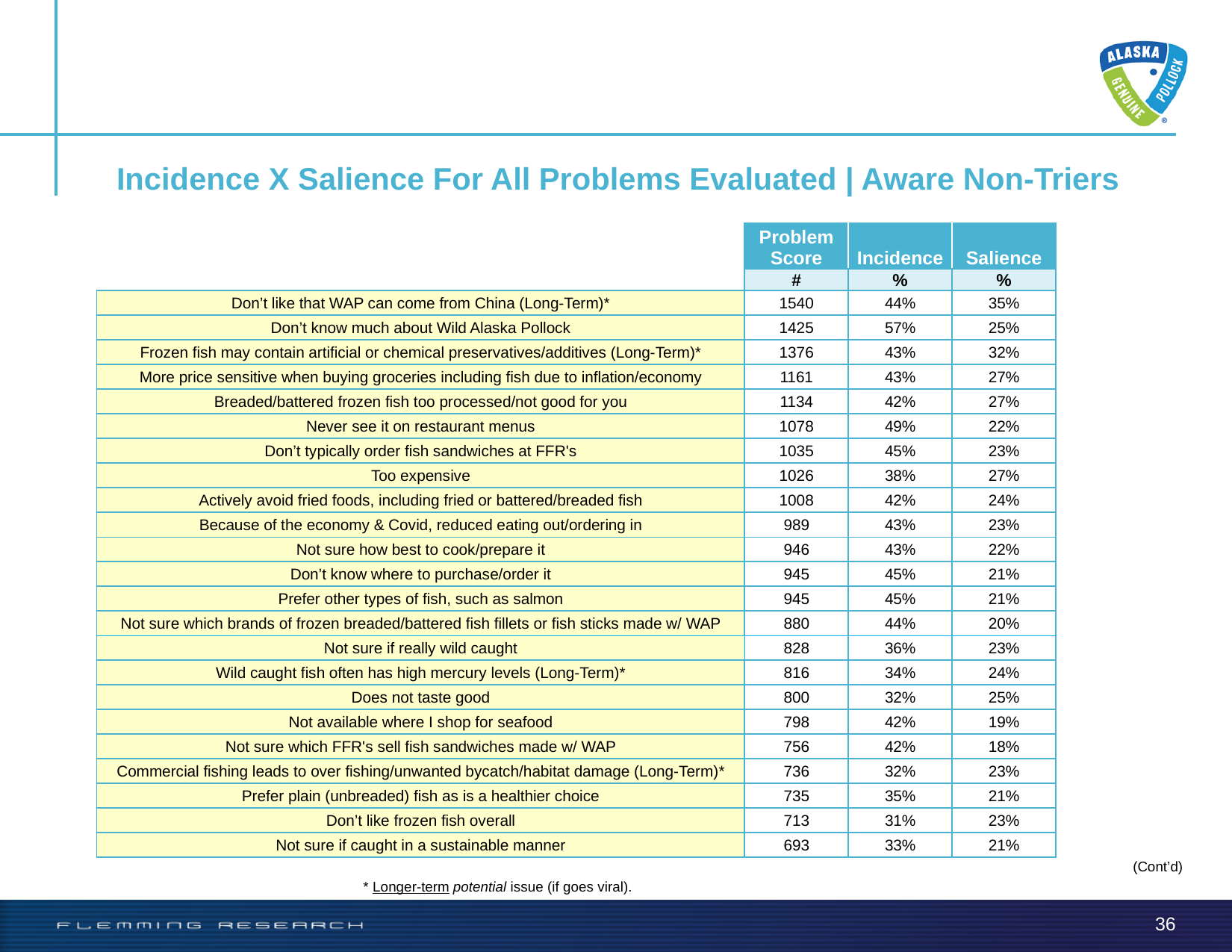

Incidence X Salience For All Problems Evaluated | Aware Non-Triers
|  | Problem Score | Incidence | Salience |
| --- | --- | --- | --- |
|  | # | % | % |
| Don’t like that WAP can come from China (Long-Term)\* | 1540 | 44% | 35% |
| Don’t know much about Wild Alaska Pollock | 1425 | 57% | 25% |
| Frozen fish may contain artificial or chemical preservatives/additives (Long-Term)\* | 1376 | 43% | 32% |
| More price sensitive when buying groceries including fish due to inflation/economy | 1161 | 43% | 27% |
| Breaded/battered frozen fish too processed/not good for you | 1134 | 42% | 27% |
| Never see it on restaurant menus | 1078 | 49% | 22% |
| Don’t typically order fish sandwiches at FFR's | 1035 | 45% | 23% |
| Too expensive | 1026 | 38% | 27% |
| Actively avoid fried foods, including fried or battered/breaded fish | 1008 | 42% | 24% |
| Because of the economy & Covid, reduced eating out/ordering in | 989 | 43% | 23% |
| Not sure how best to cook/prepare it | 946 | 43% | 22% |
| Don’t know where to purchase/order it | 945 | 45% | 21% |
| Prefer other types of fish, such as salmon | 945 | 45% | 21% |
| Not sure which brands of frozen breaded/battered fish fillets or fish sticks made w/ WAP | 880 | 44% | 20% |
| Not sure if really wild caught | 828 | 36% | 23% |
| Wild caught fish often has high mercury levels (Long-Term)\* | 816 | 34% | 24% |
| Does not taste good | 800 | 32% | 25% |
| Not available where I shop for seafood | 798 | 42% | 19% |
| Not sure which FFR's sell fish sandwiches made w/ WAP | 756 | 42% | 18% |
| Commercial fishing leads to over fishing/unwanted bycatch/habitat damage (Long-Term)\* | 736 | 32% | 23% |
| Prefer plain (unbreaded) fish as is a healthier choice | 735 | 35% | 21% |
| Don’t like frozen fish overall | 713 | 31% | 23% |
| Not sure if caught in a sustainable manner | 693 | 33% | 21% |
(Cont’d)
* Longer-term potential issue (if goes viral).
36